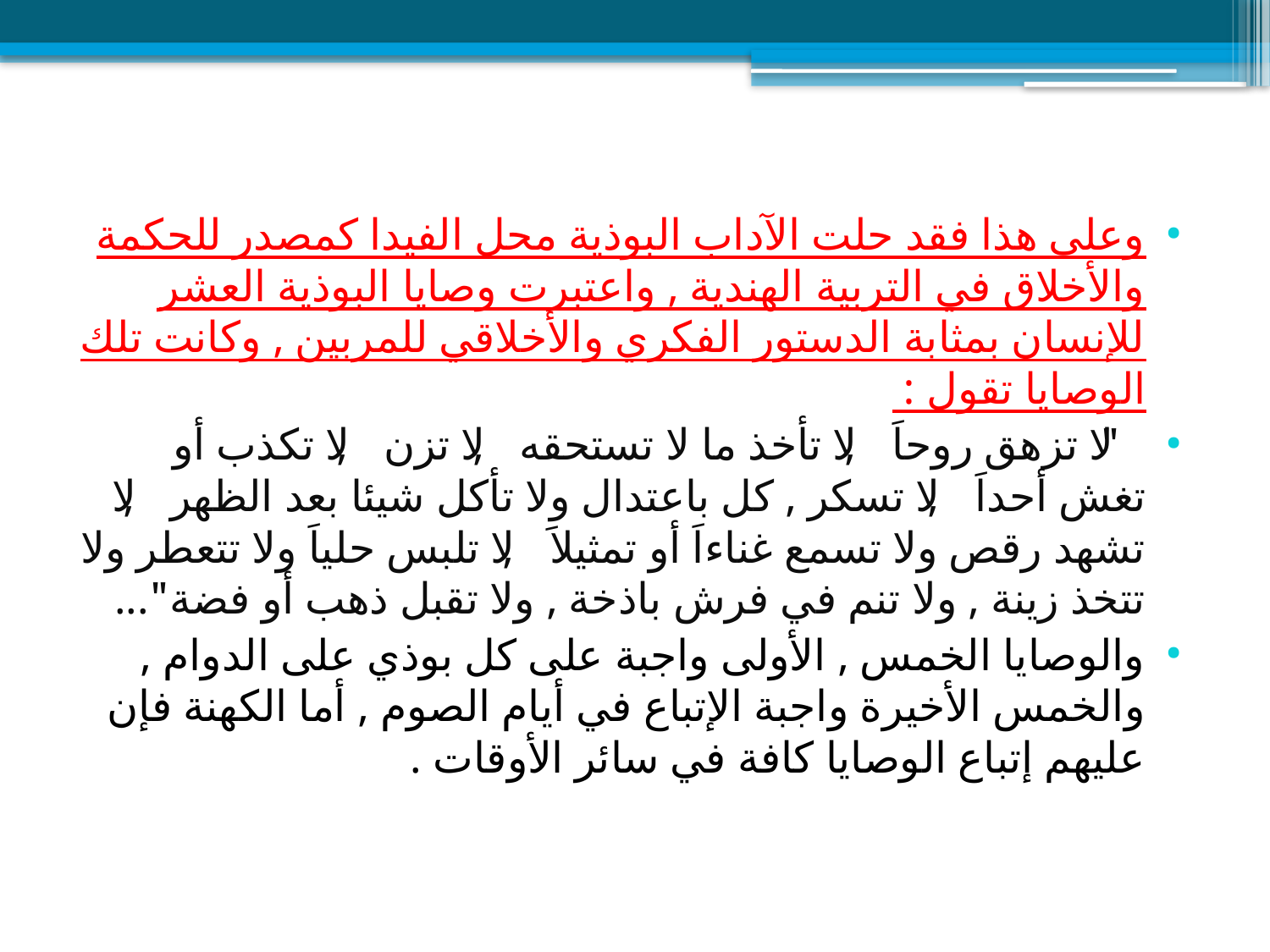

وعلى هذا فقد حلت الآداب البوذية محل الفيدا كمصدر للحكمة والأخلاق في التربية الهندية , واعتبرت وصايا البوذية العشر للإنسان بمثابة الدستور الفكري والأخلاقي للمربين , وكانت تلك الوصايا تقول :
" لا تزهق روحاَ , لا تأخذ ما لا تستحقه , لا تزن , لا تكذب أو تغش أحداَ , لا تسكر , كل باعتدال ولا تأكل شيئا بعد الظهر , لا تشهد رقص ولا تسمع غناءاَ أو تمثيلاَ , لا تلبس حلياَ ولا تتعطر ولا تتخذ زينة , ولا تنم في فرش باذخة , ولا تقبل ذهب أو فضة"...
والوصايا الخمس , الأولى واجبة على كل بوذي على الدوام , والخمس الأخيرة واجبة الإتباع في أيام الصوم , أما الكهنة فإن عليهم إتباع الوصايا كافة في سائر الأوقات .